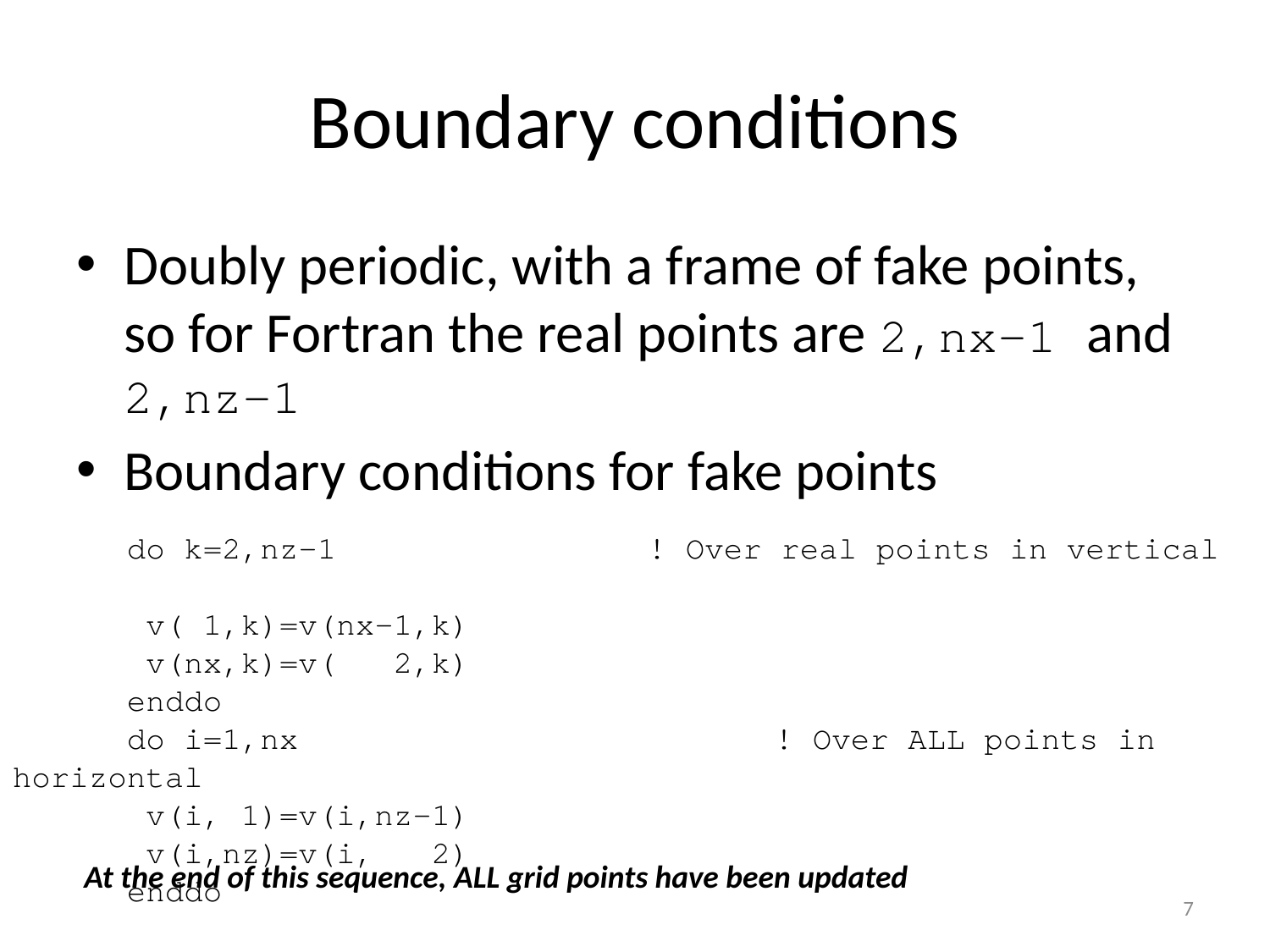

# Boundary conditions
Doubly periodic, with a frame of fake points, so for Fortran the real points are 2,nx-1 and 2,nz-1
Boundary conditions for fake points
      do k=2,nz-1			! Over real points in vertical
       v( 1,k)=v(nx-1,k)
       v(nx,k)=v(   2,k)
      enddo
      do i=1,nx				! Over ALL points in horizontal
       v(i, 1)=v(i,nz-1)
       v(i,nz)=v(i,   2)
      enddo
At the end of this sequence, ALL grid points have been updated
7